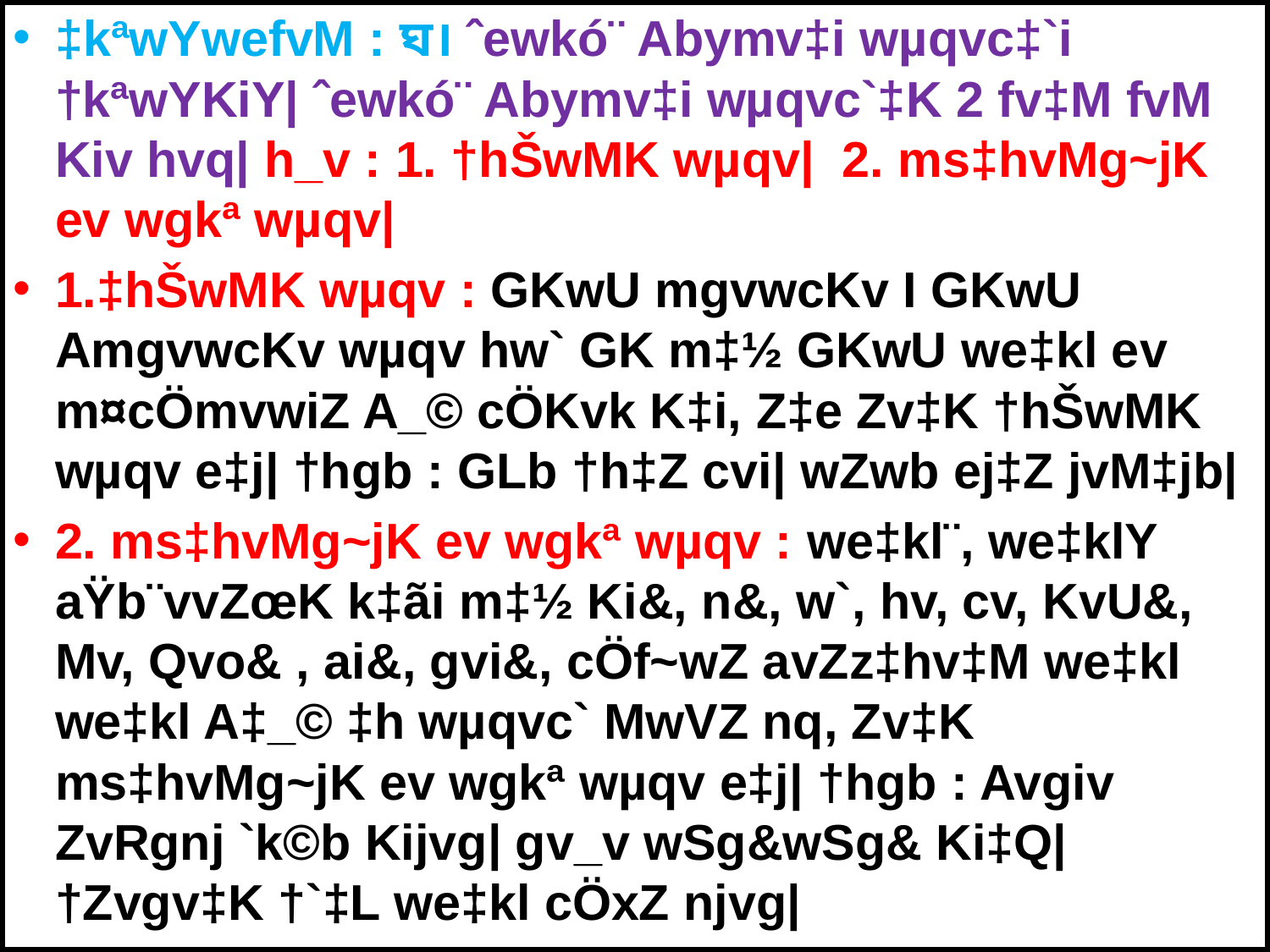

‡kªwYwefvM : ঘ। ˆewkó¨ Abymv‡i wµqvc‡`i †kªwYKiY| ˆewkó¨ Abymv‡i wµqvc`‡K 2 fv‡M fvM Kiv hvq| h_v : 1. †hŠwMK wµqv|  2. ms‡hvMg~jK ev wgkª wµqv|
1.‡hŠwMK wµqv : GKwU mgvwcKv I GKwU AmgvwcKv wµqv hw` GK m‡½ GKwU we‡kl ev m¤cÖmvwiZ A_© cÖKvk K‡i, Z‡e Zv‡K †hŠwMK wµqv e‡j| †hgb : GLb †h‡Z cvi| wZwb ej‡Z jvM‡jb|
2. ms‡hvMg~jK ev wgkª wµqv : we‡kl¨, we‡klY aŸb¨vvZœK k‡ãi m‡½ Ki&, n&, w`, hv, cv, KvU&,  Mv, Qvo& , ai&, gvi&, cÖf~wZ avZz‡hv‡M we‡kl we‡kl A‡_© ‡h wµqvc` MwVZ nq, Zv‡K ms‡hvMg~jK ev wgkª wµqv e‡j| †hgb : Avgiv ZvRgnj `k©b Kijvg| gv_v wSg&wSg& Ki‡Q| †Zvgv‡K †`‡L we‡kl cÖxZ njvg|